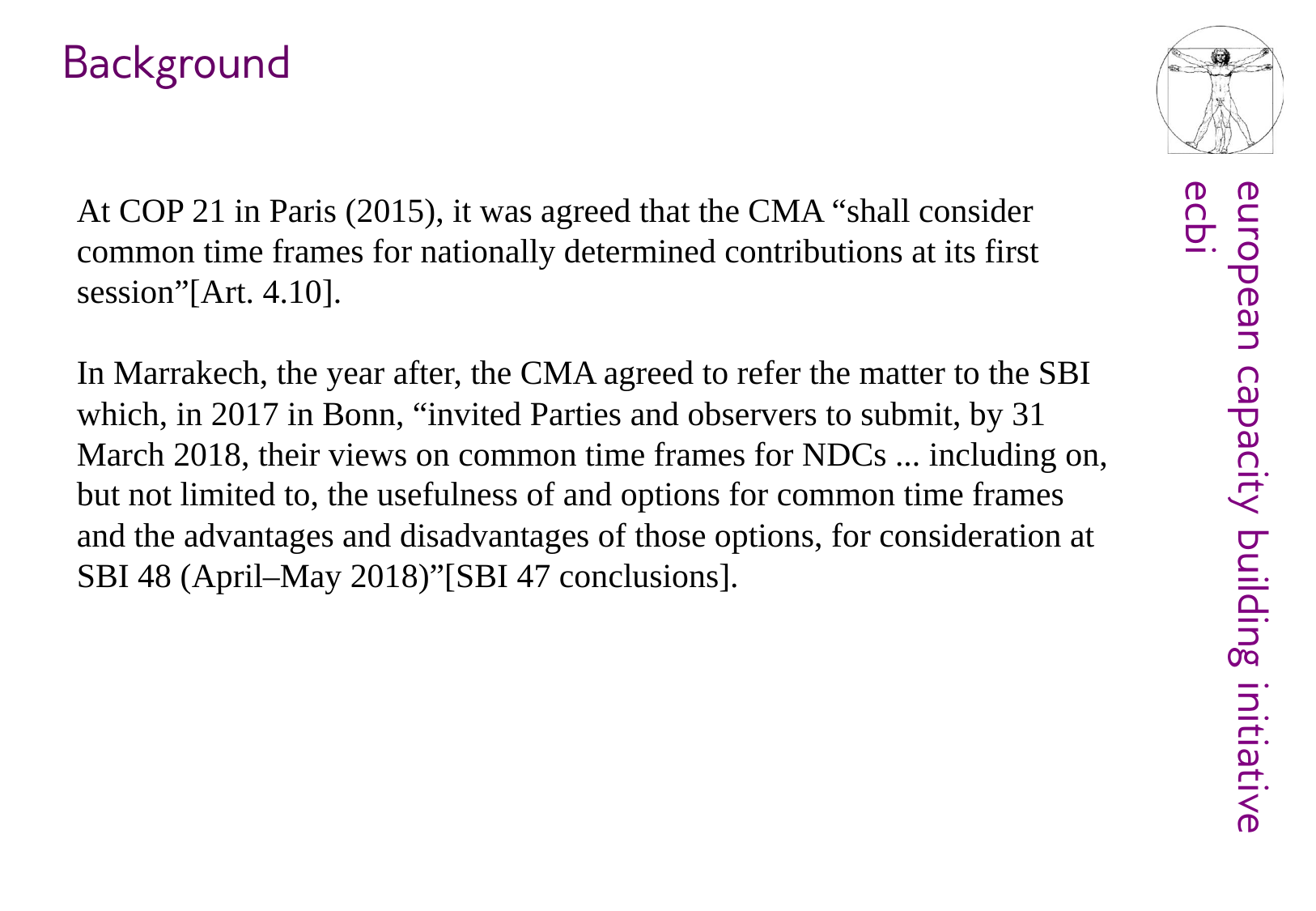

Background
At COP 21 in Paris (2015), it was agreed that the CMA “shall consider common time frames for nationally determined contributions at its first session”[Art. 4.10].

In Marrakech, the year after, the CMA agreed to refer the matter to the SBI which, in 2017 in Bonn, “invited Parties and observers to submit, by 31 March 2018, their views on common time frames for NDCs ... including on, but not limited to, the usefulness of and options for common time frames and the advantages and disadvantages of those options, for consideration at SBI 48 (April–May 2018)”[SBI 47 conclusions].